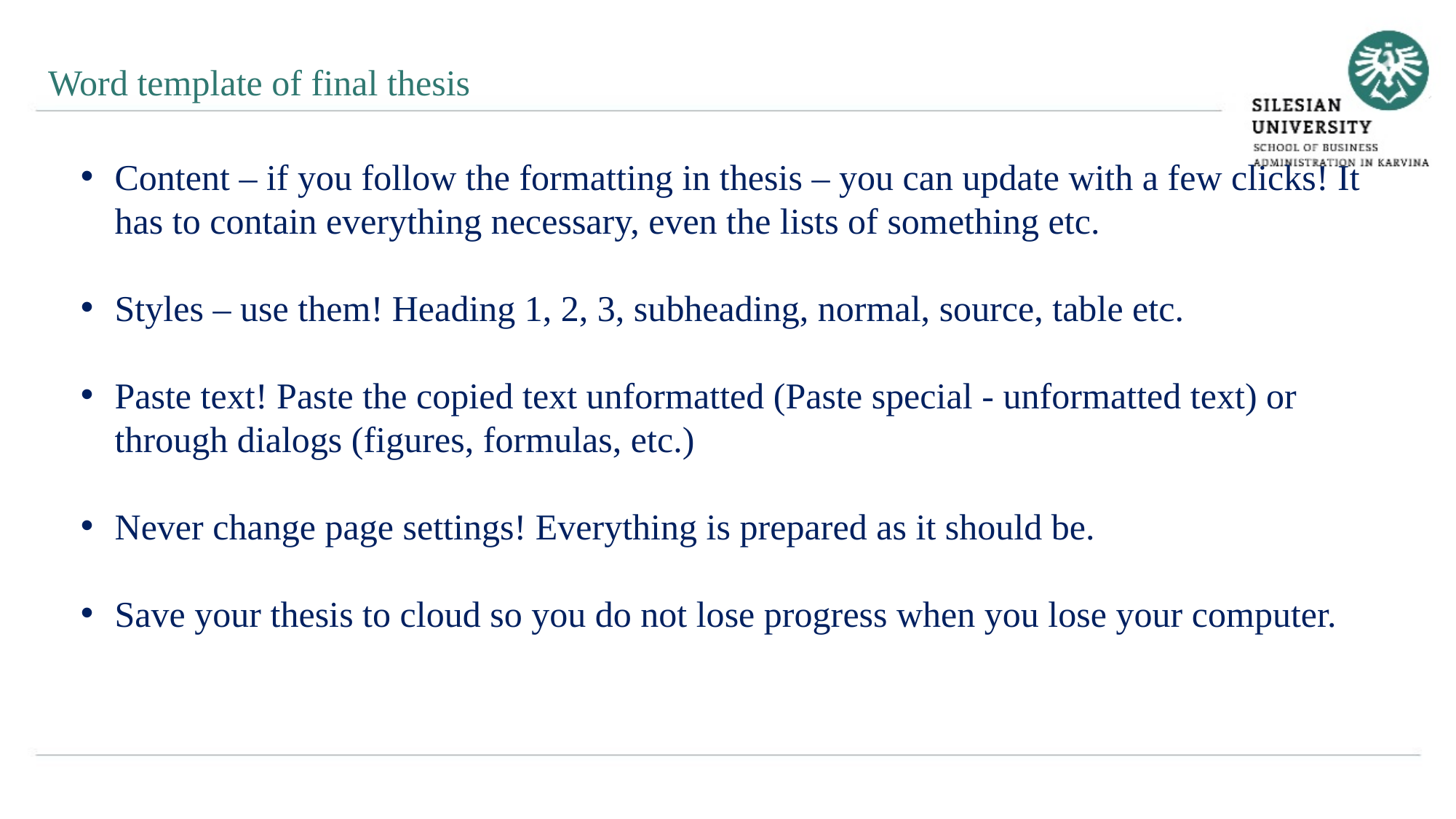

Word template of final thesis
Content – if you follow the formatting in thesis – you can update with a few clicks! It has to contain everything necessary, even the lists of something etc.

Styles – use them! Heading 1, 2, 3, subheading, normal, source, table etc.

Paste text! Paste the copied text unformatted (Paste special - unformatted text) or through dialogs (figures, formulas, etc.)

Never change page settings! Everything is prepared as it should be.

Save your thesis to cloud so you do not lose progress when you lose your computer.